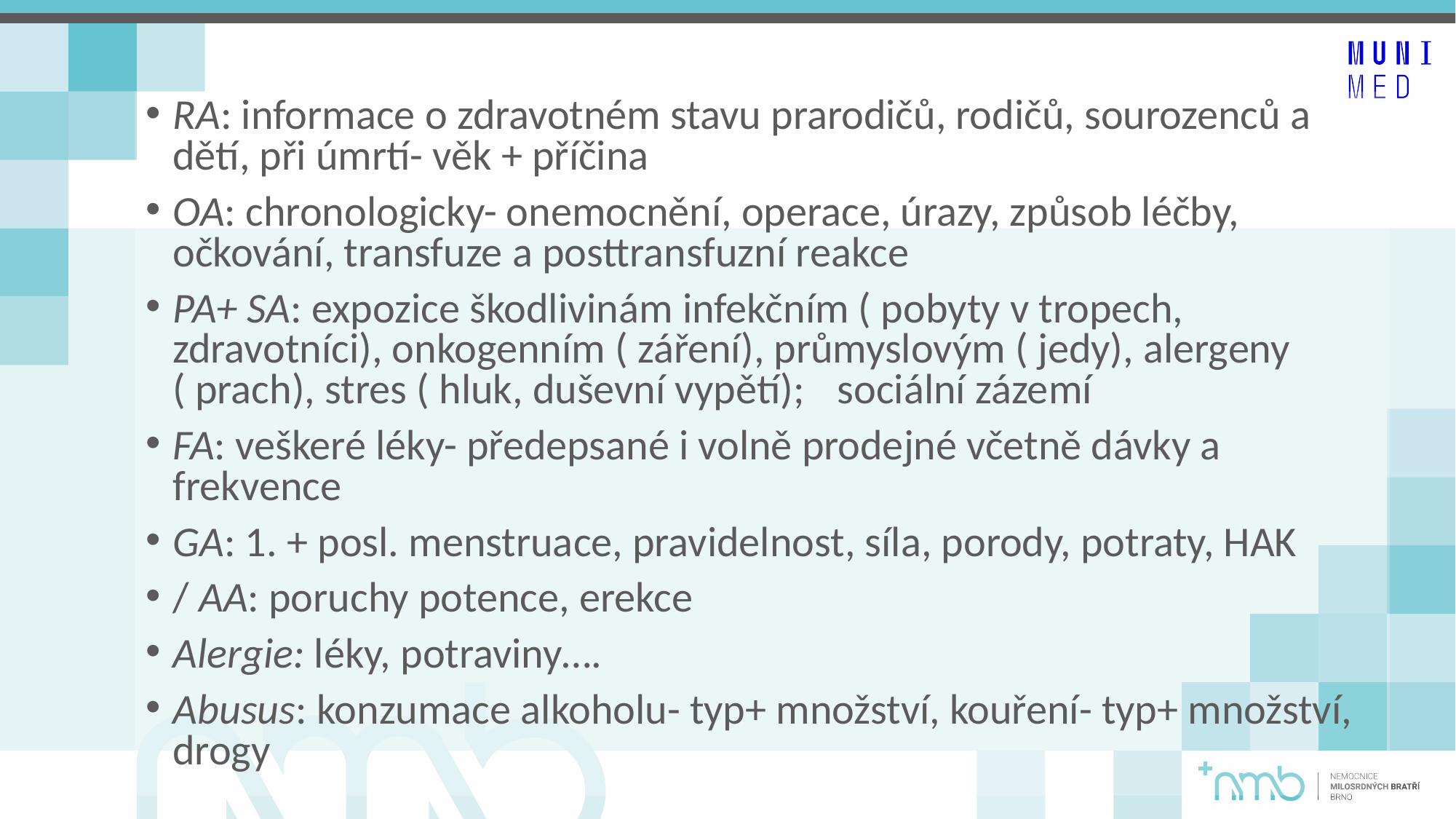

RA: informace o zdravotném stavu prarodičů, rodičů, sourozenců a dětí, při úmrtí- věk + příčina
OA: chronologicky- onemocnění, operace, úrazy, způsob léčby, očkování, transfuze a posttransfuzní reakce
PA+ SA: expozice škodlivinám infekčním ( pobyty v tropech, zdravotníci), onkogenním ( záření), průmyslovým ( jedy), alergeny ( prach), stres ( hluk, duševní vypětí);	 sociální zázemí
FA: veškeré léky- předepsané i volně prodejné včetně dávky a frekvence
GA: 1. + posl. menstruace, pravidelnost, síla, porody, potraty, HAK
/ AA: poruchy potence, erekce
Alergie: léky, potraviny….
Abusus: konzumace alkoholu- typ+ množství, kouření- typ+ množství, drogy